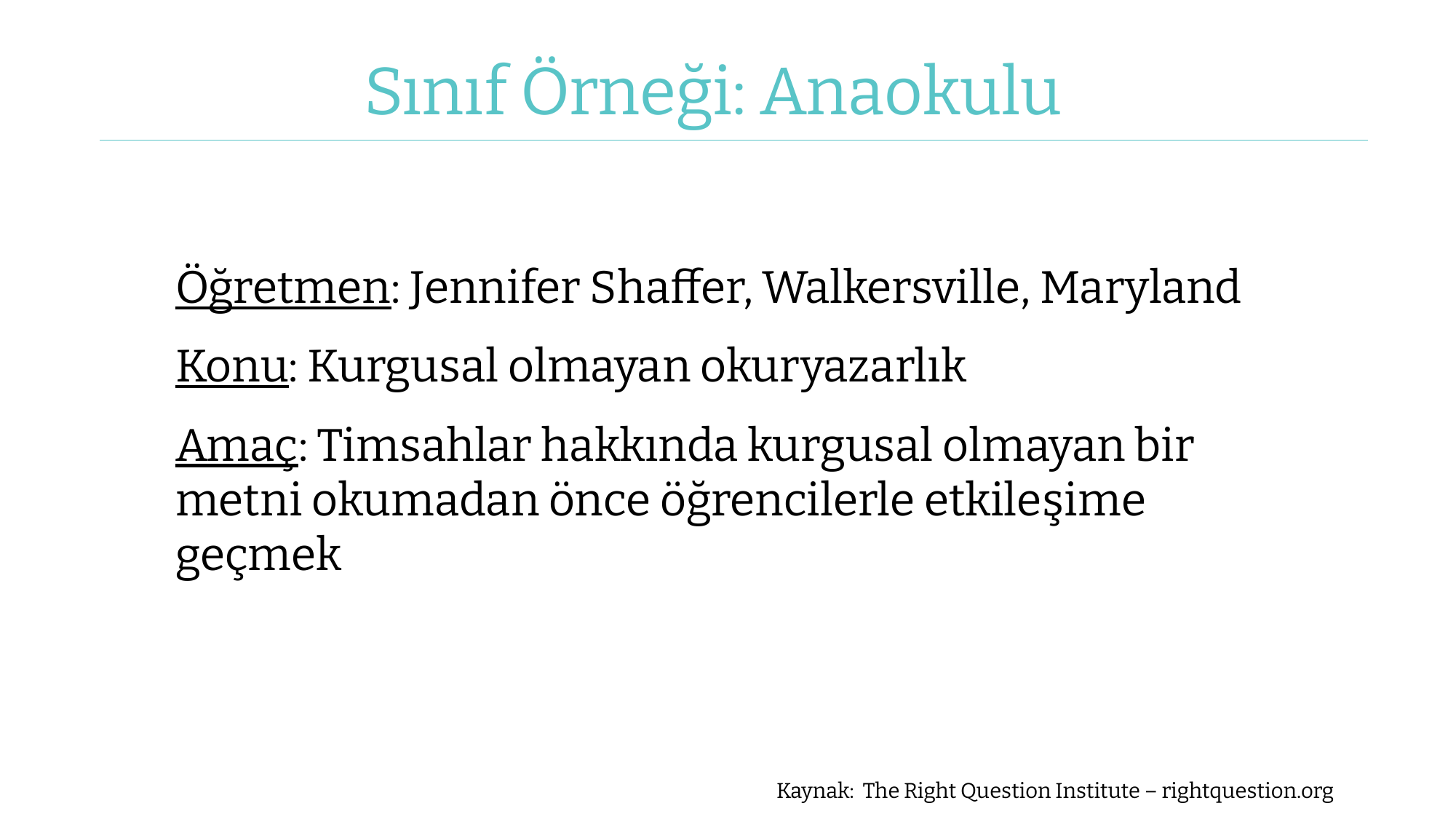

# Sınıf Örneği: Anaokulu
Öğretmen: Jennifer Shaffer, Walkersville, Maryland
Konu: Kurgusal olmayan okuryazarlık
Amaç: Timsahlar hakkında kurgusal olmayan bir metni okumadan önce öğrencilerle etkileşime geçmek

Kaynak:  The Right Question Institute – rightquestion.org